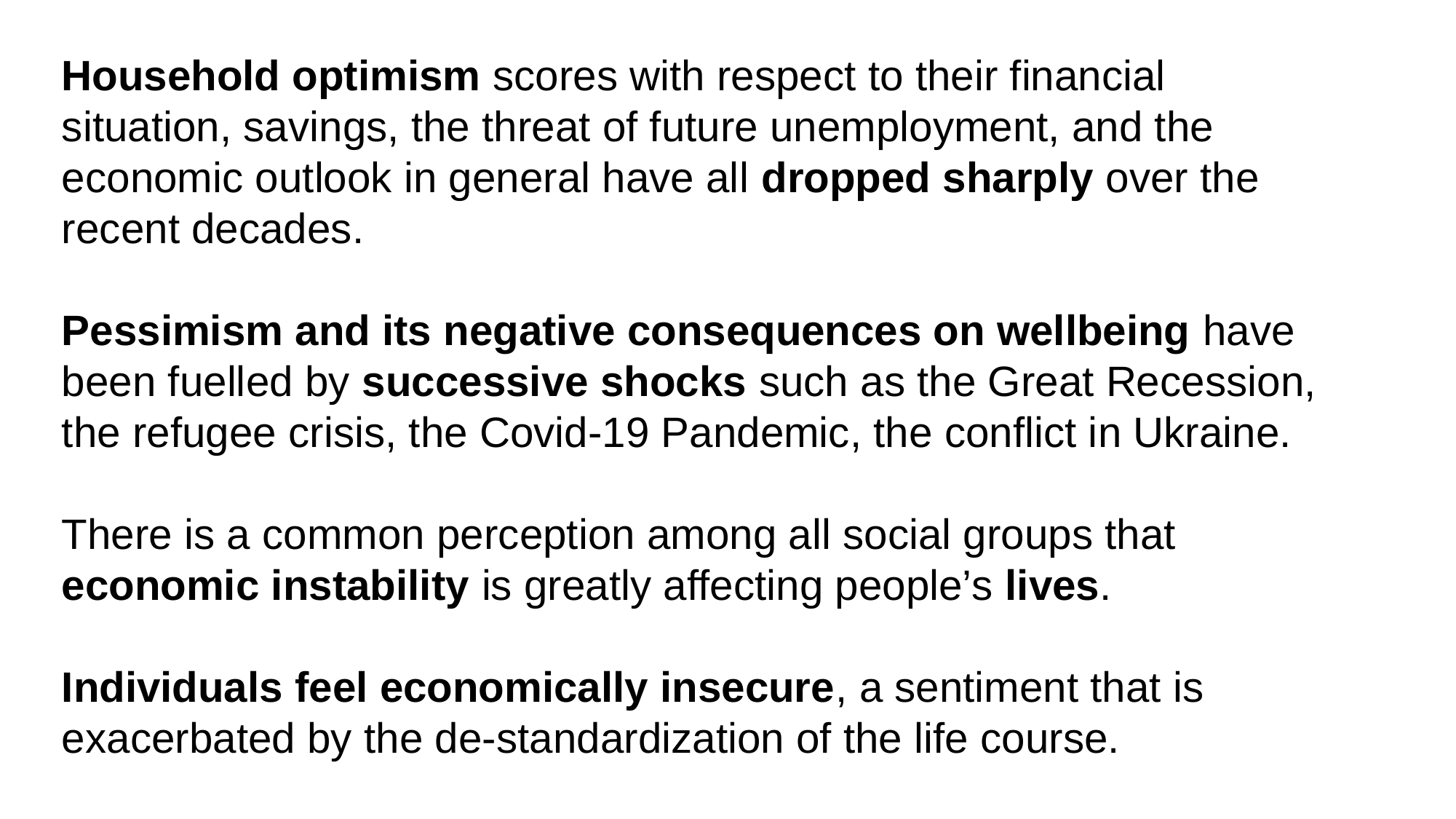

# Household optimism scores with respect to their financial situation, savings, the threat of future unemployment, and the economic outlook in general have all dropped sharply over the recent decades. Pessimism and its negative consequences on wellbeing have been fuelled by successive shocks such as the Great Recession, the refugee crisis, the Covid-19 Pandemic, the conflict in Ukraine. There is a common perception among all social groups that economic instability is greatly affecting people’s lives. Individuals feel economically insecure, a sentiment that is exacerbated by the de-standardization of the life course.